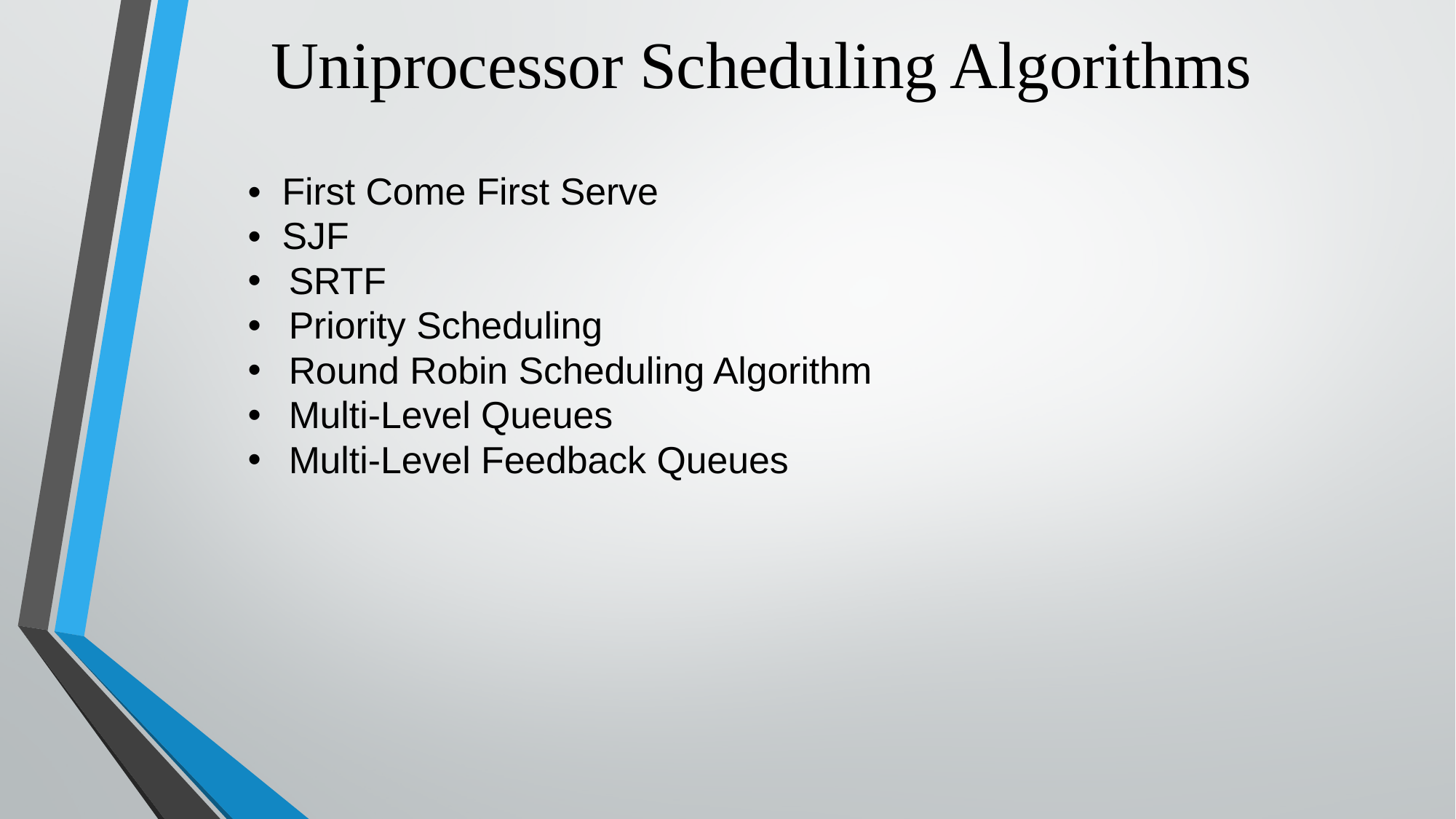

Uniprocessor Scheduling Algorithms
•  First Come First Serve
•  SJF
SRTF
Priority Scheduling
Round Robin Scheduling Algorithm
Multi-Level Queues
Multi-Level Feedback Queues